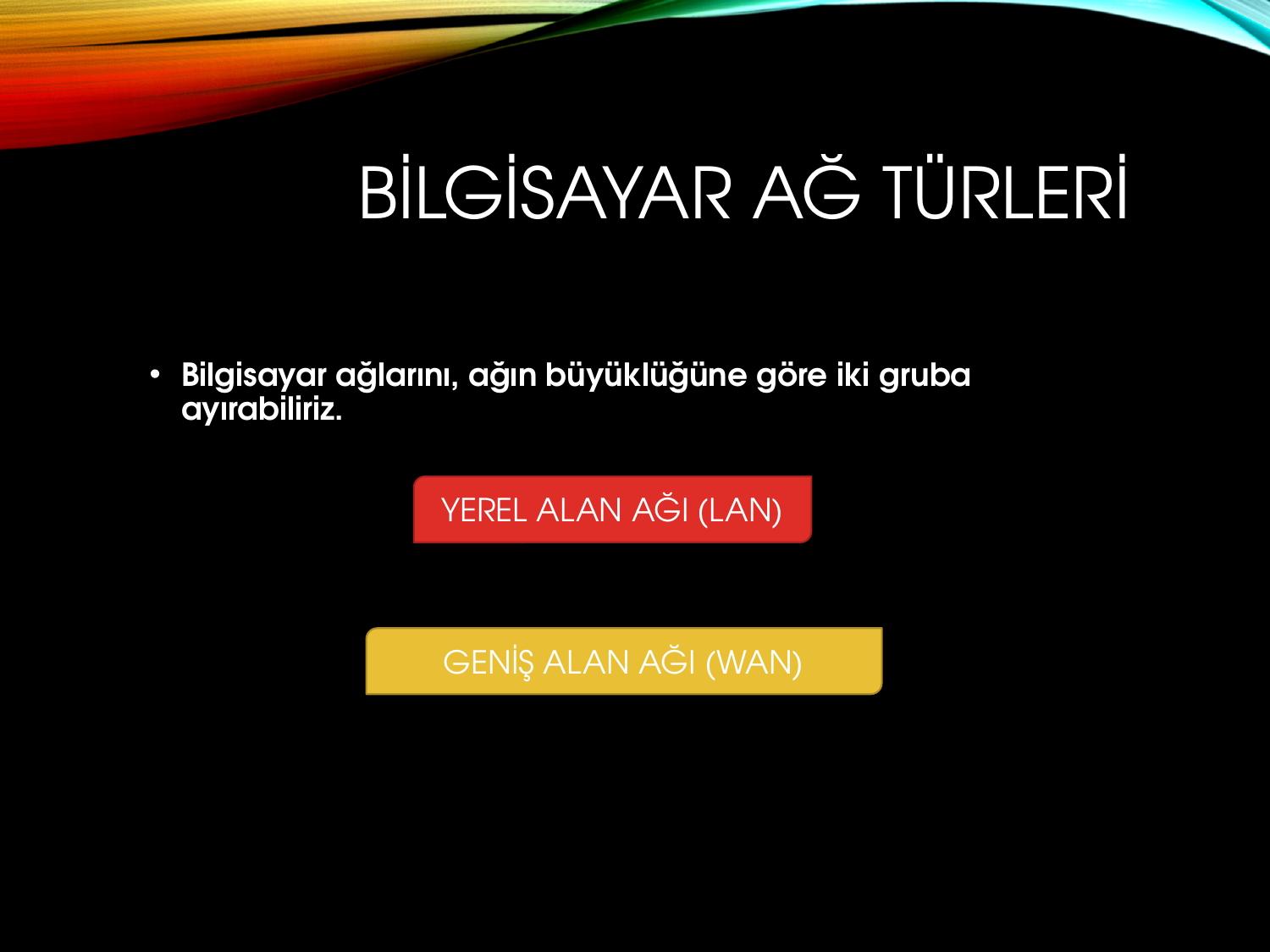

# BİLGİSAYAR AĞ TÜRLERİ
Bilgisayar ağlarını, ağın büyüklüğüne göre iki gruba ayırabiliriz.
YEREL ALAN AĞI (LAN)
GENİŞ ALAN AĞI (WAN)